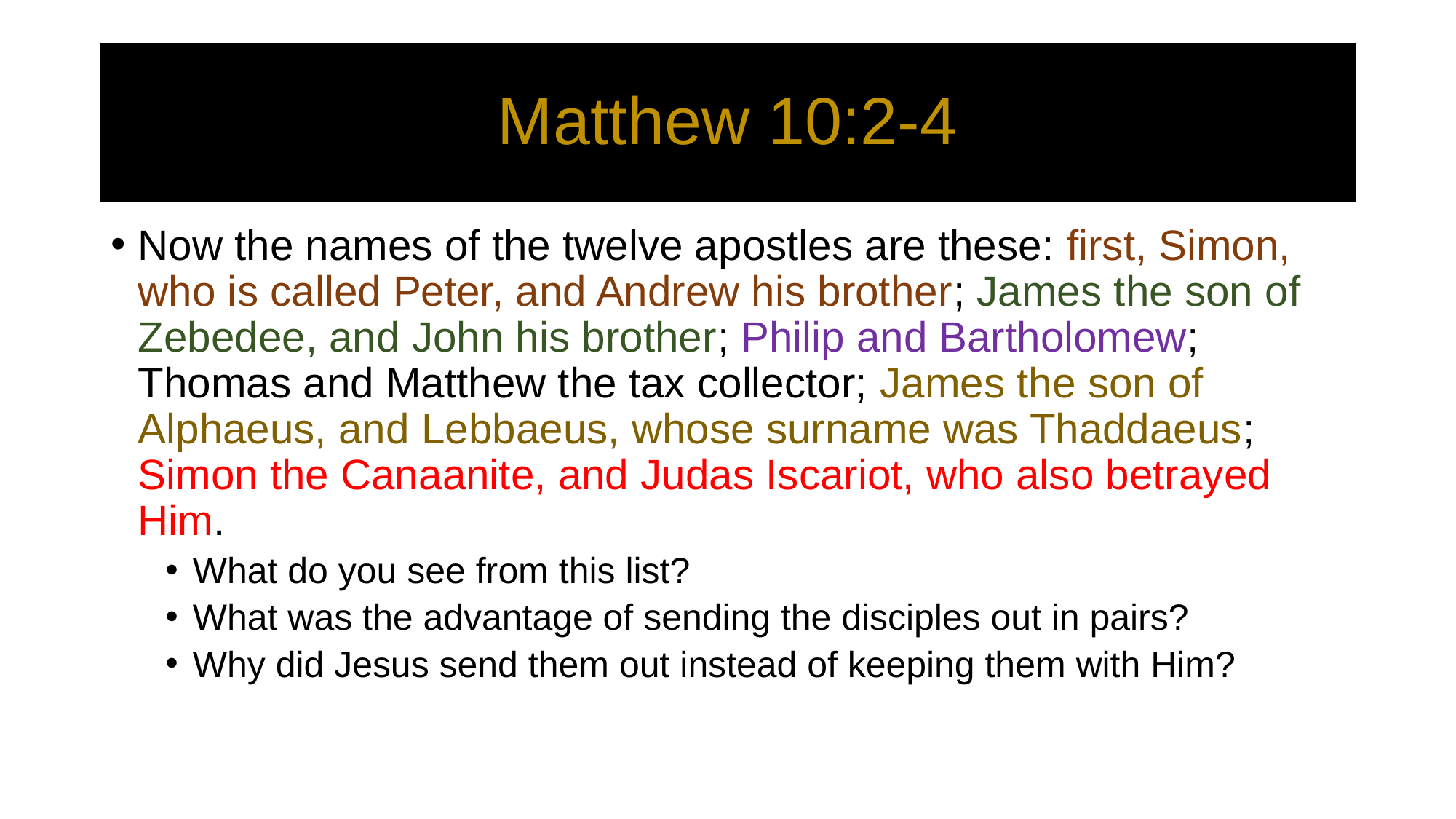

# Matthew 10:2-4
Now the names of the twelve apostles are these: first, Simon, who is called Peter, and Andrew his brother; James the son of Zebedee, and John his brother; Philip and Bartholomew; Thomas and Matthew the tax collector; James the son of Alphaeus, and Lebbaeus, whose surname was Thaddaeus; Simon the Canaanite, and Judas Iscariot, who also betrayed Him.
What do you see from this list?
What was the advantage of sending the disciples out in pairs?
Why did Jesus send them out instead of keeping them with Him?